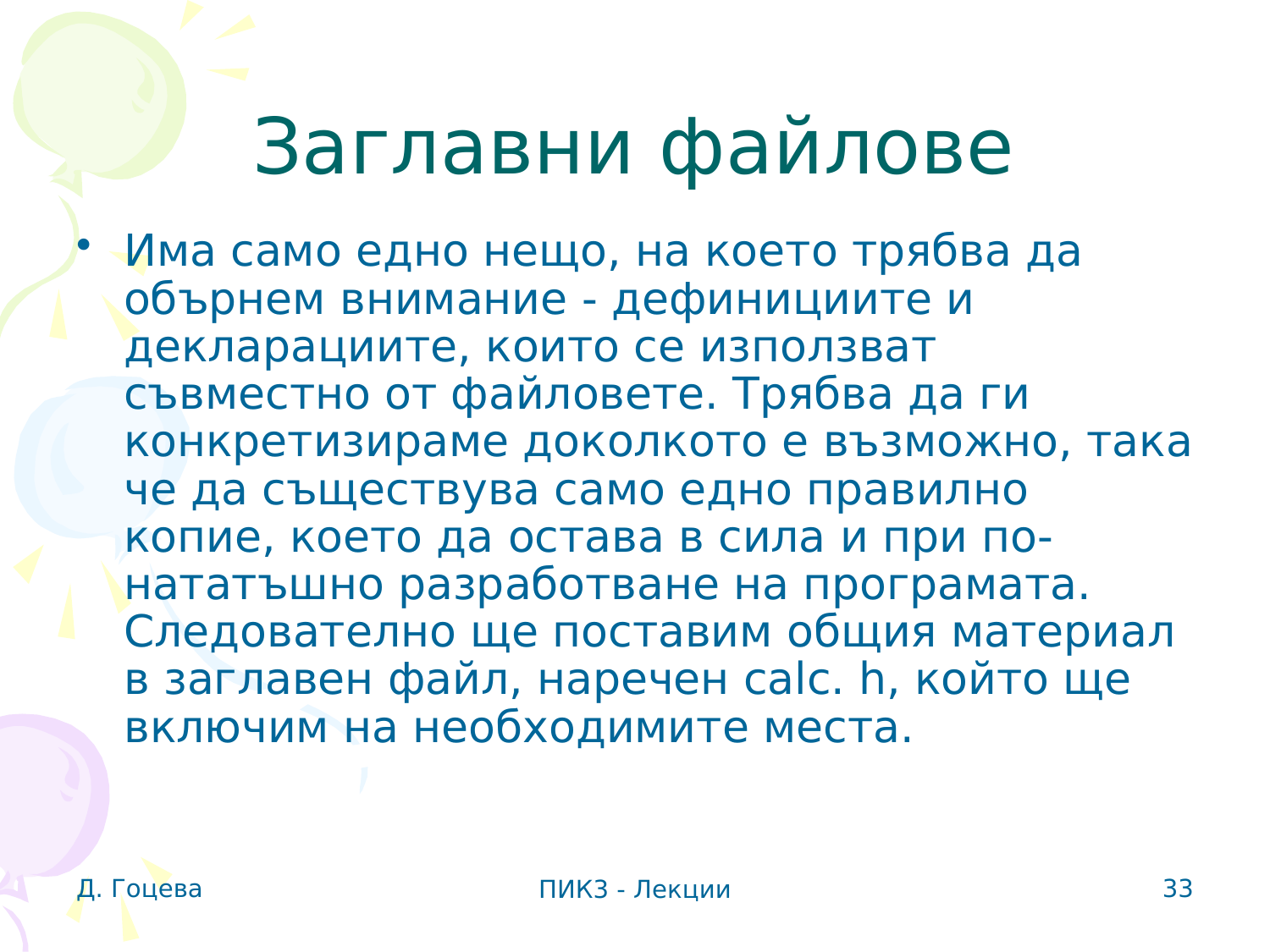

# Заглавни файлове
Има само едно нещо, на което трябва да обърнем внимание - дефинициите и декларациите, които се използват съвместно от файловете. Трябва да ги конкретизираме доколкото е възможно, така че да съществува само едно правилно копие, което да остава в сила и при по-нататъшно разработване на програмата. Следователно ще поставим общия материал в заглавен файл, наречен calc. h, който ще включим на необходимите места.
Д. Гоцева
33
ПИК3 - Лекции